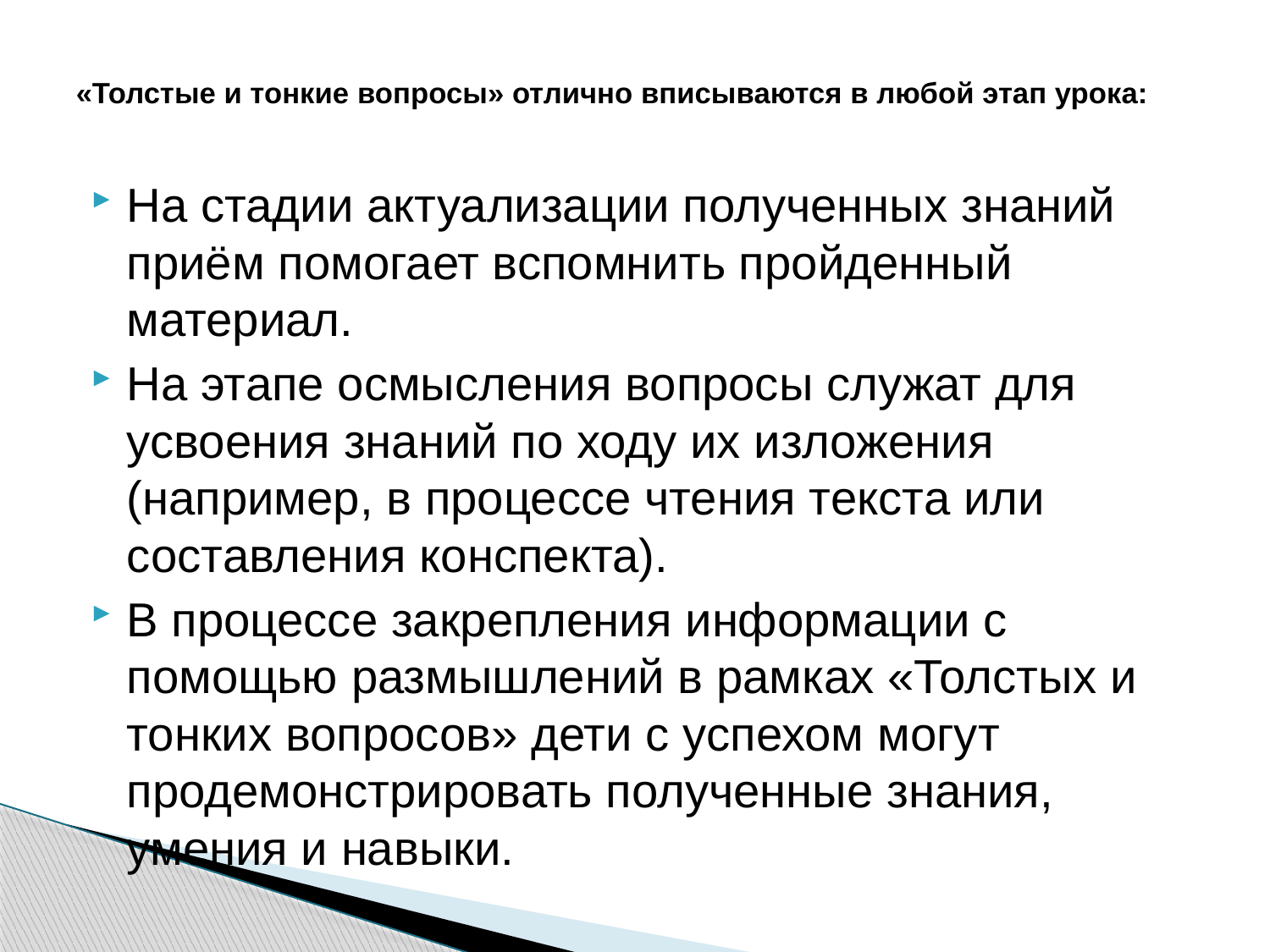

# «Толстые и тонкие вопросы» отлично вписываются в любой этап урока:
На стадии актуализации полученных знаний приём помогает вспомнить пройденный материал.
На этапе осмысления вопросы служат для усвоения знаний по ходу их изложения (например, в процессе чтения текста или составления конспекта).
В процессе закрепления информации с помощью размышлений в рамках «Толстых и тонких вопросов» дети с успехом могут продемонстрировать полученные знания, умения и навыки.